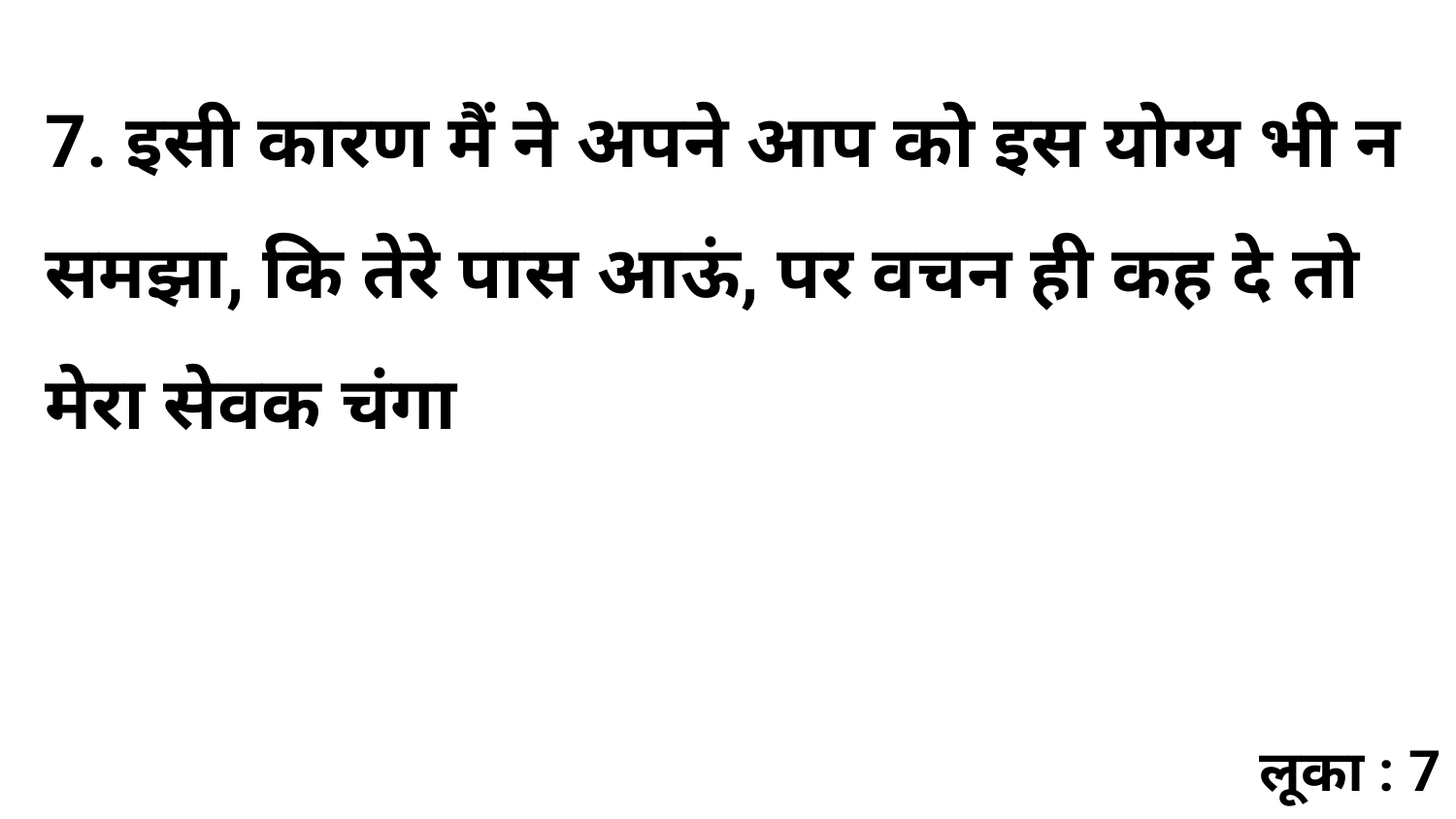

7. इसी कारण मैं ने अपने आप को इस योग्य भी न समझा, कि तेरे पास आऊं, पर वचन ही कह दे तो मेरा सेवक चंगा
लूका : 7